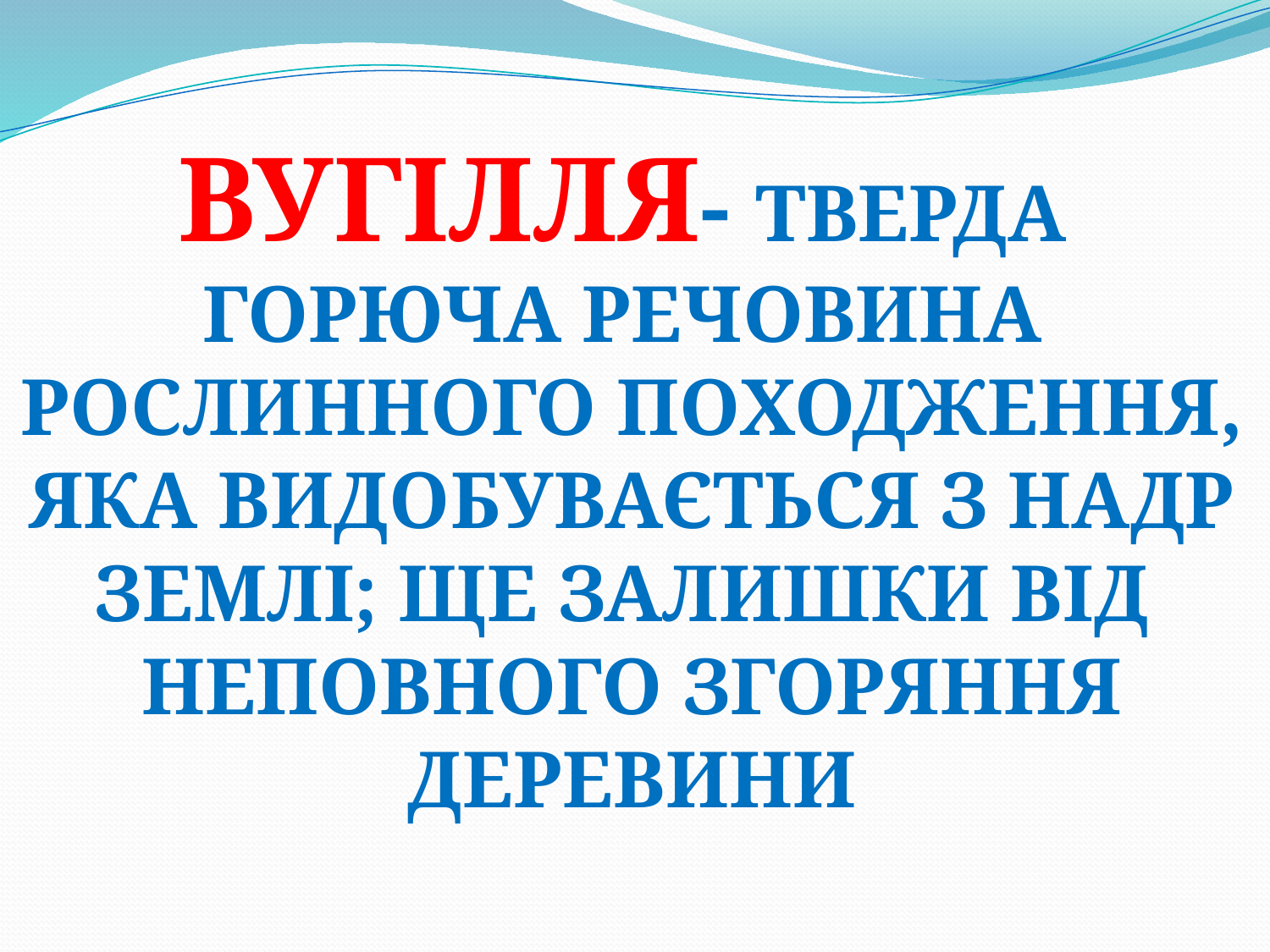

Вугілля- тверда
горюча речовина
Рослинного походження,
Яка видобувається з надр
Землі; ще залишки від
Неповного згоряння
деревини